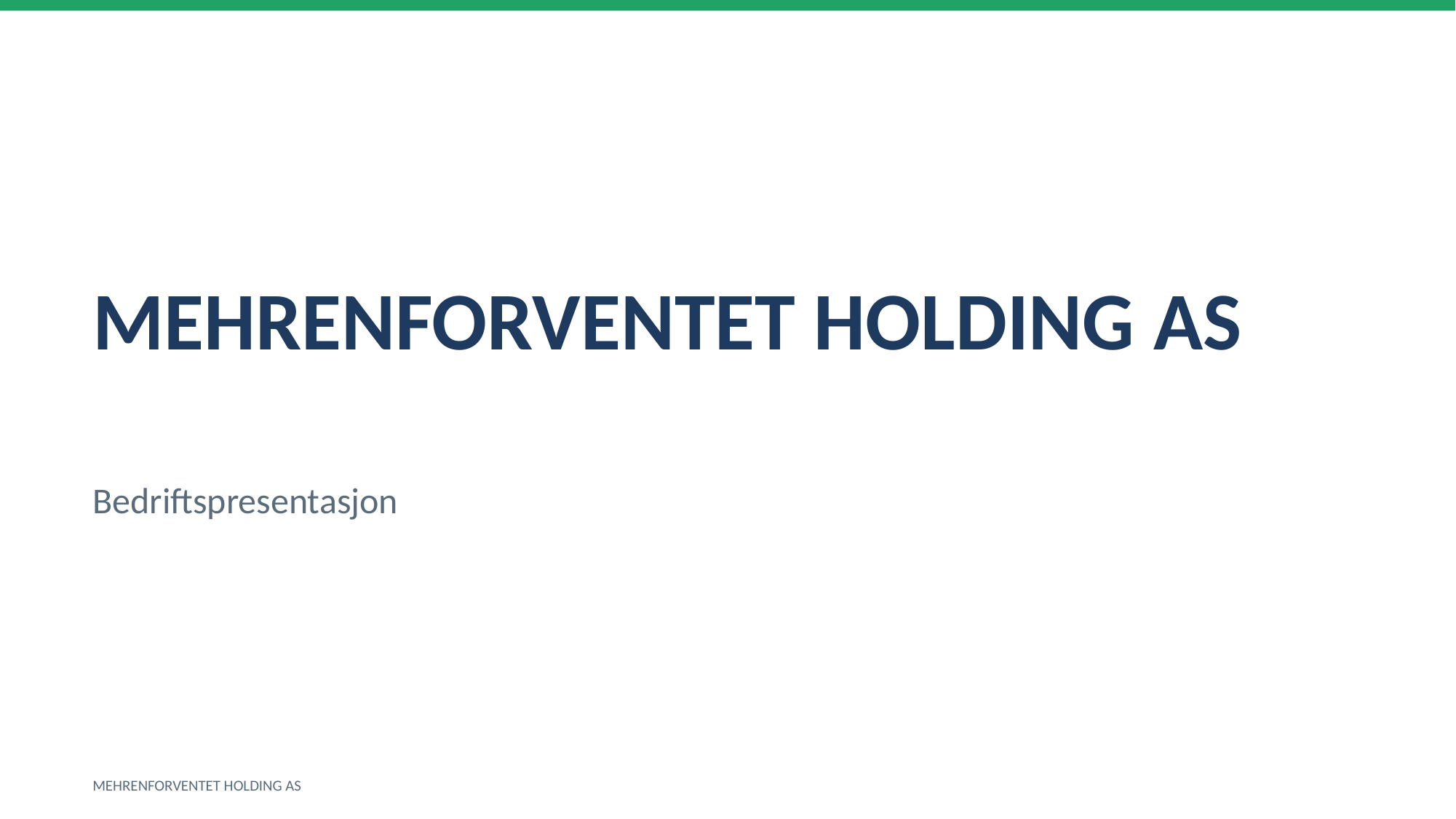

MEHRENFORVENTET HOLDING AS
Bedriftspresentasjon
MEHRENFORVENTET HOLDING AS